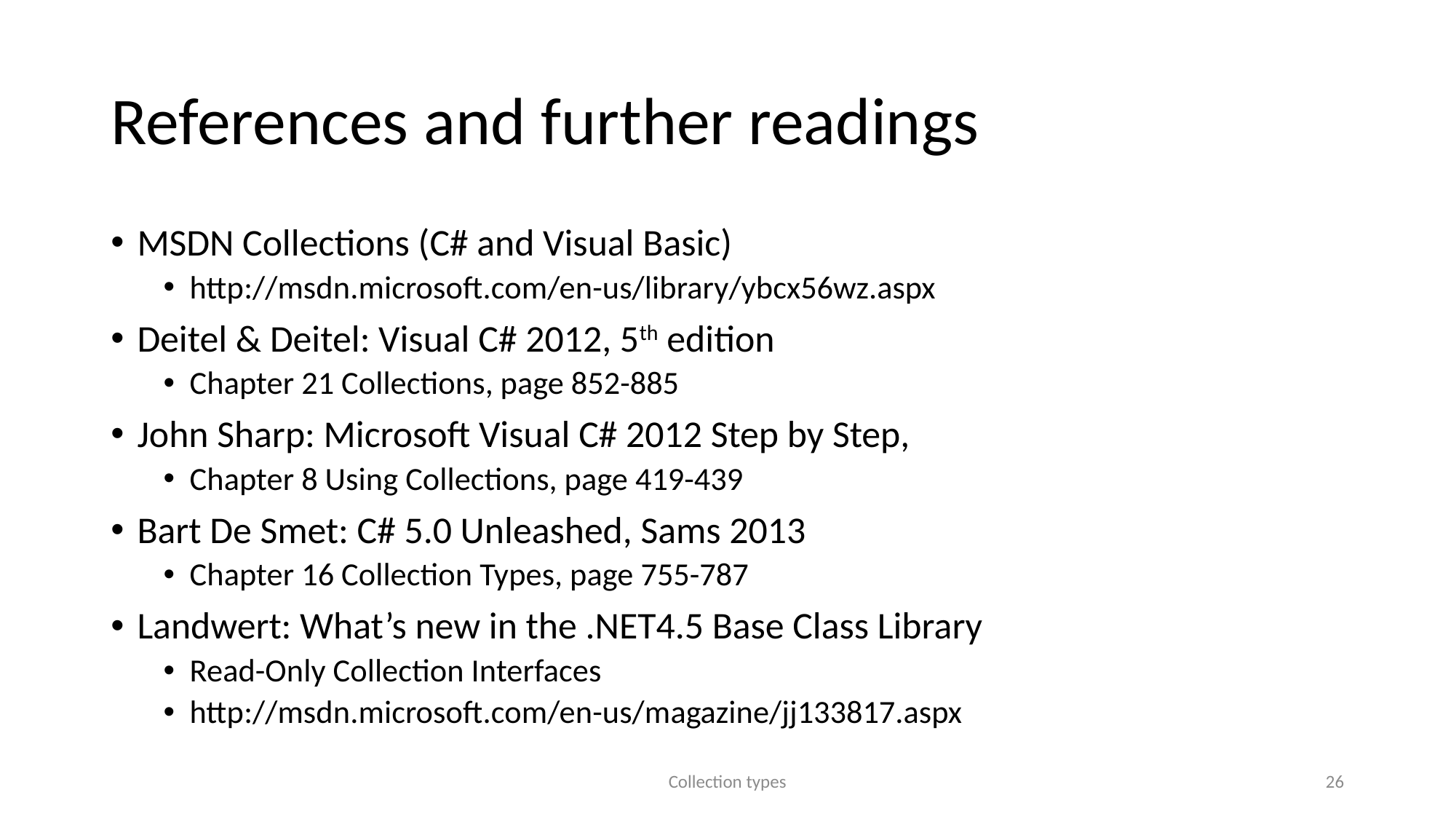

# References and further readings
MSDN Collections (C# and Visual Basic)
http://msdn.microsoft.com/en-us/library/ybcx56wz.aspx
Deitel & Deitel: Visual C# 2012, 5th edition
Chapter 21 Collections, page 852-885
John Sharp: Microsoft Visual C# 2012 Step by Step,
Chapter 8 Using Collections, page 419-439
Bart De Smet: C# 5.0 Unleashed, Sams 2013
Chapter 16 Collection Types, page 755-787
Landwert: What’s new in the .NET4.5 Base Class Library
Read-Only Collection Interfaces
http://msdn.microsoft.com/en-us/magazine/jj133817.aspx
Collection types
26